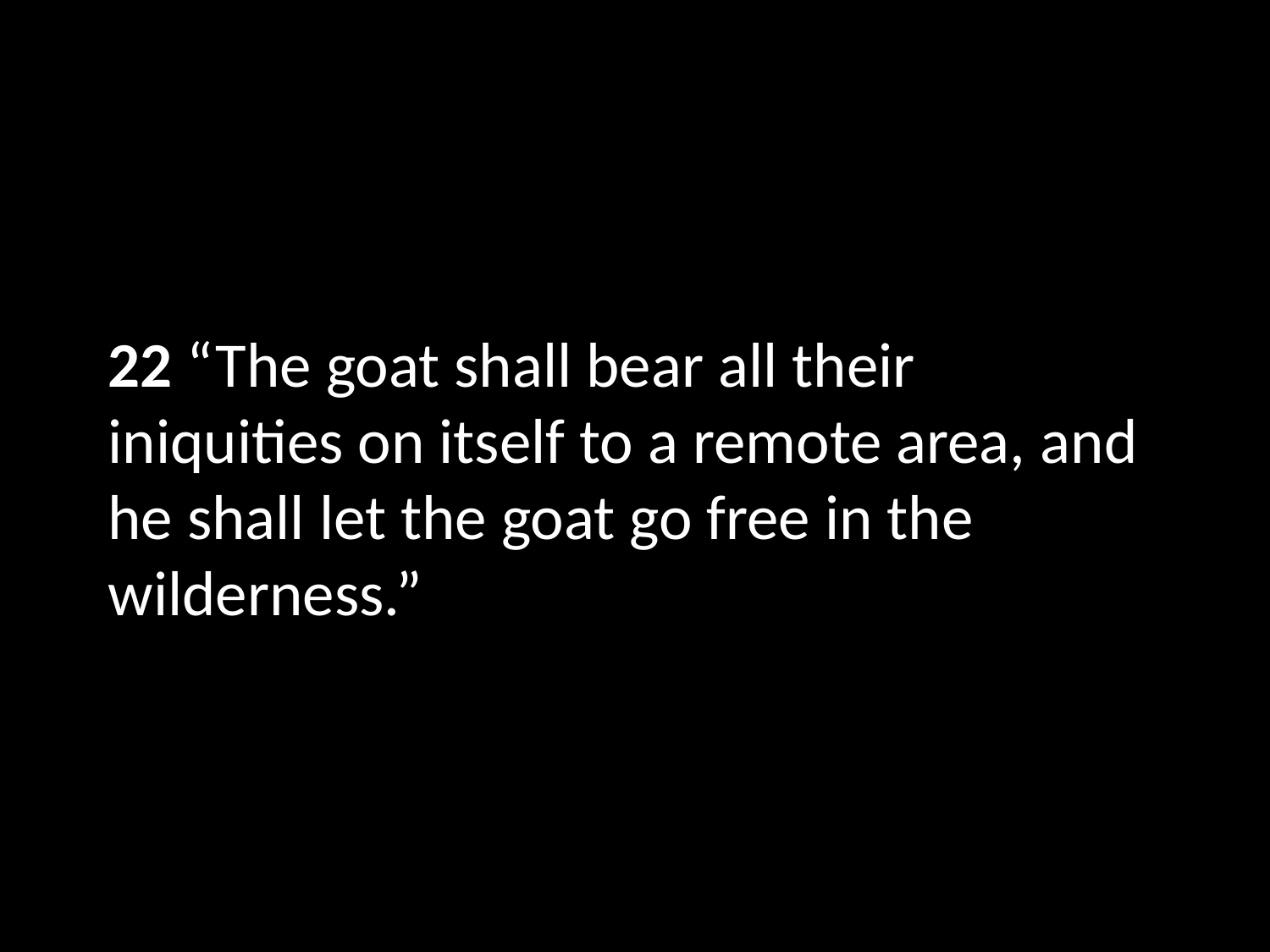

# 22 “The goat shall bear all their iniquities on itself to a remote area, and he shall let the goat go free in the wilderness.”